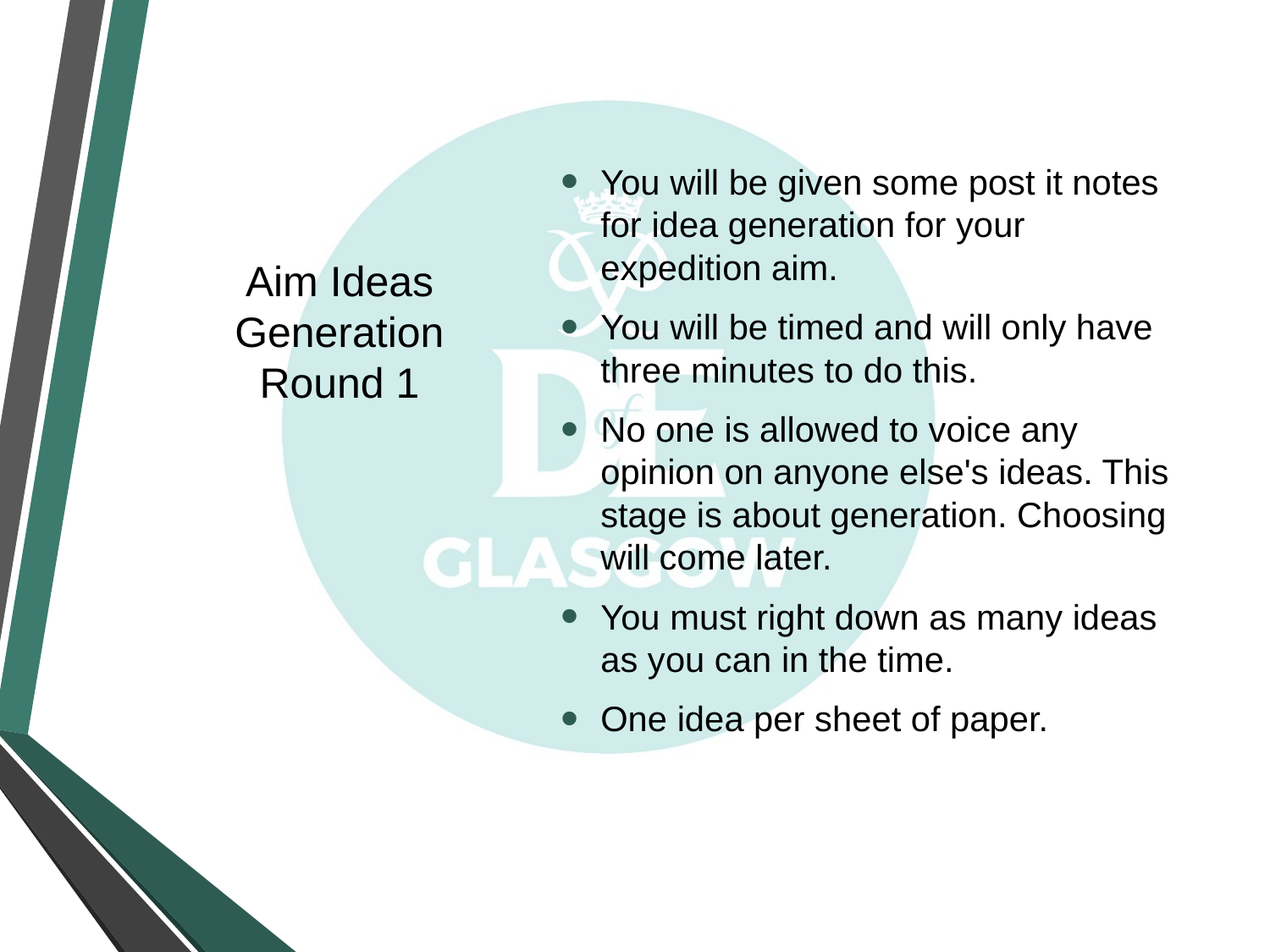

You will be given some post it notes for idea generation for your expedition aim.
You will be timed and will only have three minutes to do this.
No one is allowed to voice any opinion on anyone else's ideas. This stage is about generation. Choosing will come later.
You must right down as many ideas as you can in the time.
One idea per sheet of paper.
# Aim Ideas Generation Round 1